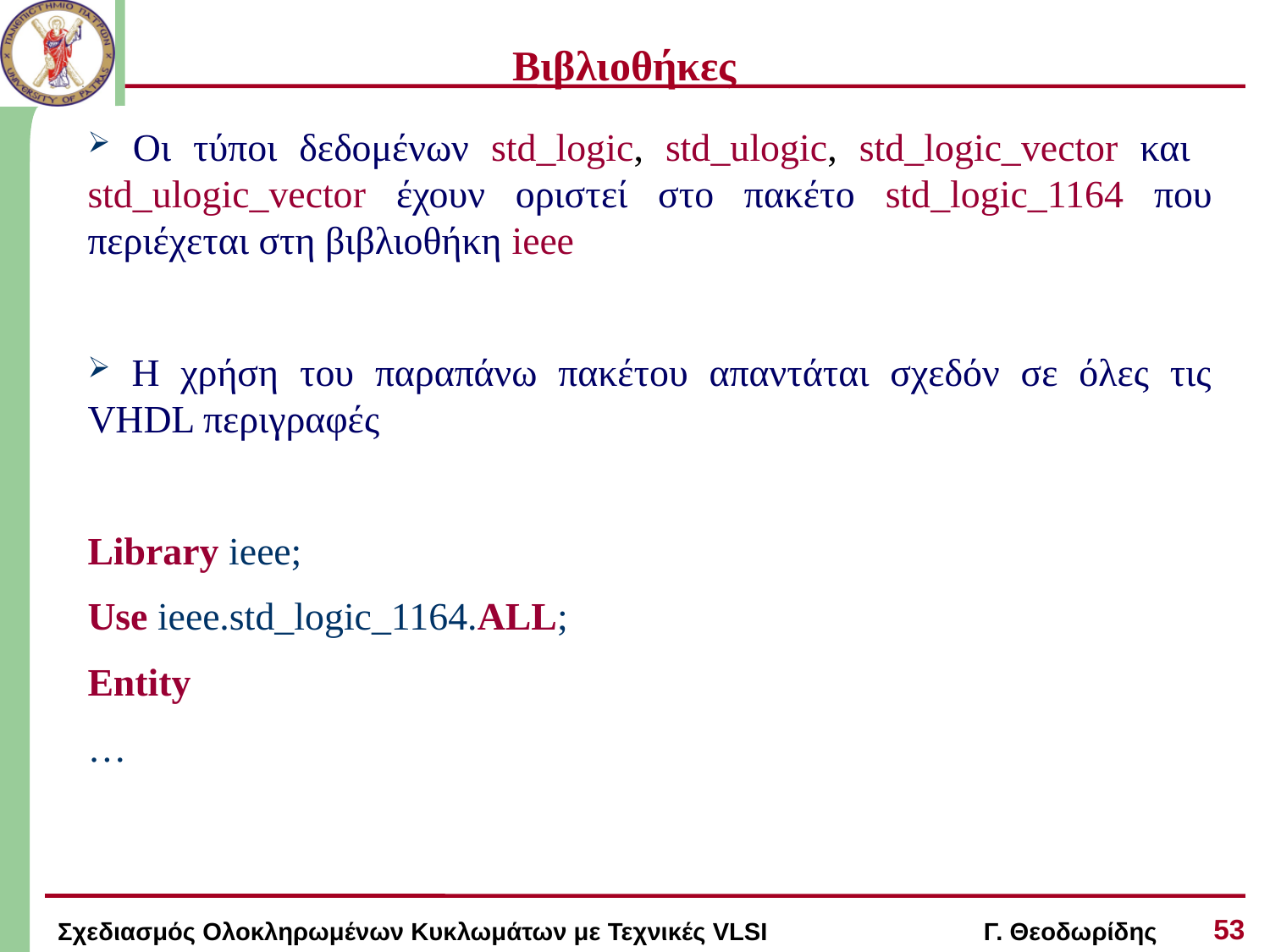

# Βιβλιοθήκες
 Οι τύποι δεδομένων std_logic, std_ulogic, std_logic_vector και  std_ulogic_vector έχουν οριστεί στο πακέτο std_logic_1164 που περιέχεται στη βιβλιοθήκη ieee

 Η χρήση του παραπάνω πακέτου απαντάται σχεδόν σε όλες τις VHDL περιγραφές

Library ieee;
Use ieee.std_logic_1164.ALL;
Entity
…

53
Σχεδιασμός Ολοκληρωμένων Κυκλωμάτων με Τεχνικές VLSI                               Γ. Θεοδωρίδης